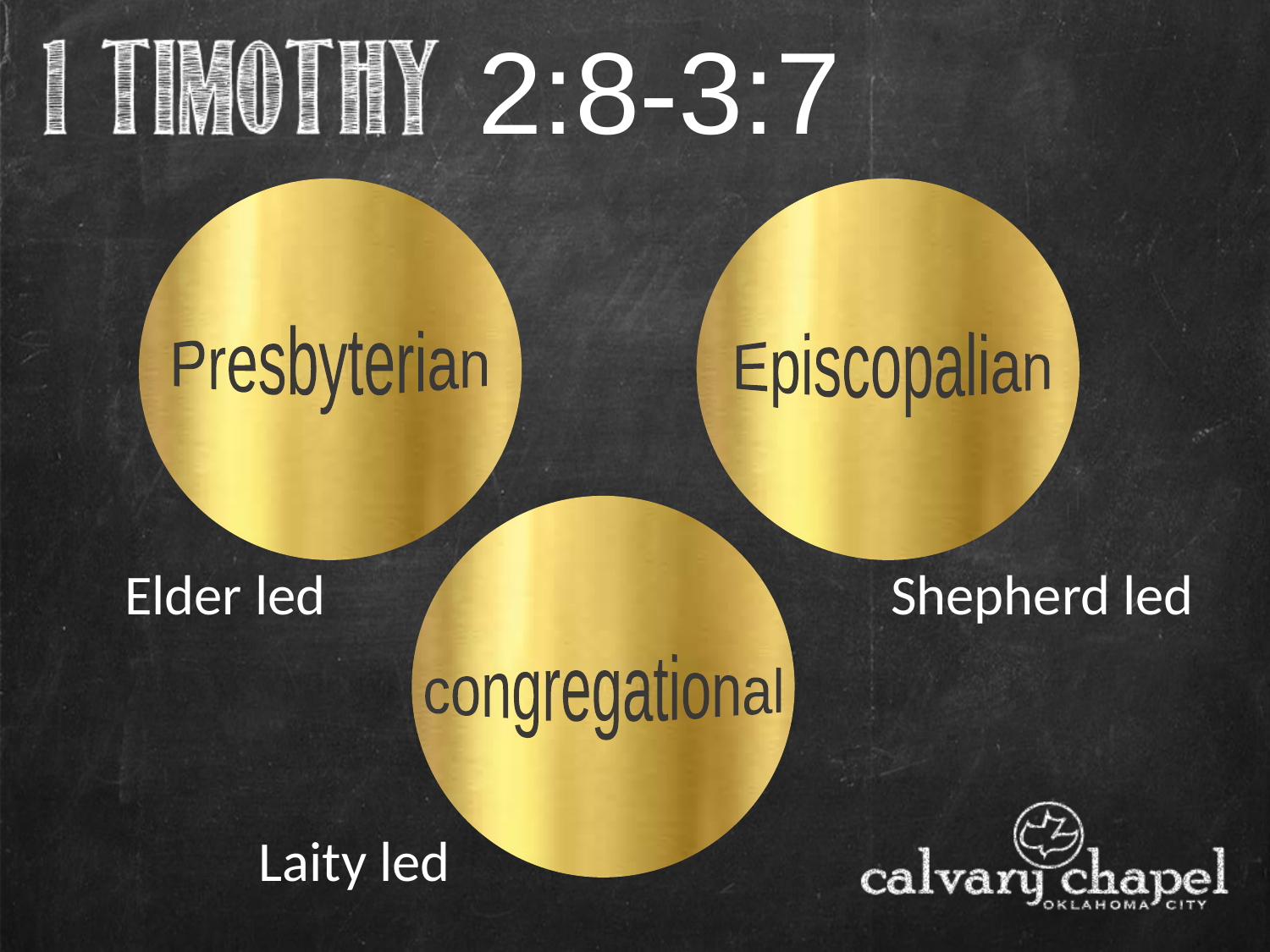

2:8-3:7

Presbyterian
Episcopalian

Elder led
Shepherd led
congregational
Laity led